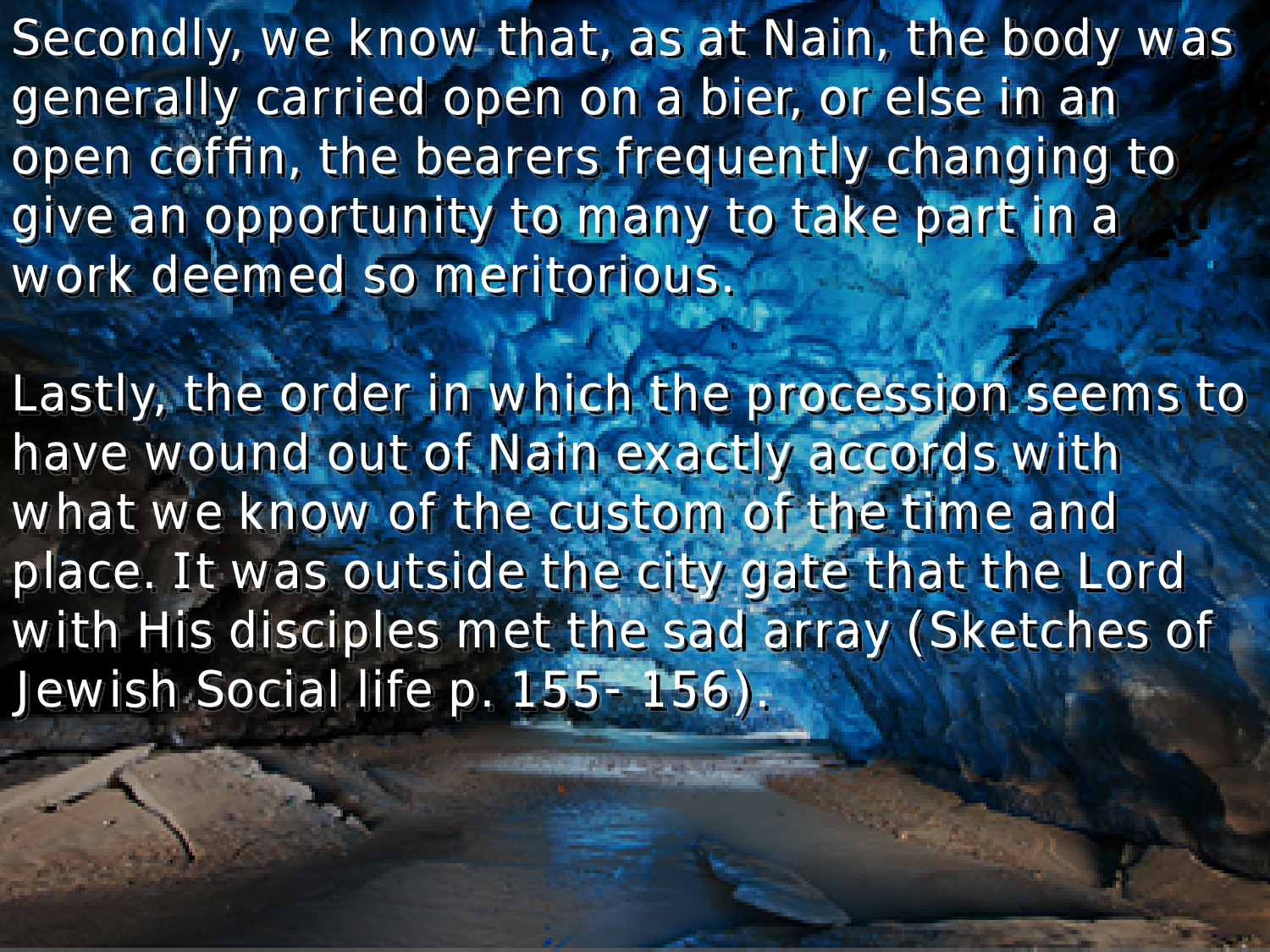

Secondly, we know that, as at Nain, the body was generally carried open on a bier, or else in an open coffin, the bearers frequently changing to give an opportunity to many to take part in a work deemed so meritorious.

Lastly, the order in which the procession seems to have wound out of Nain exactly accords with what we know of the custom of the time and place. It was outside the city gate that the Lord with His disciples met the sad array (Sketches of Jewish Social life p. 155- 156).